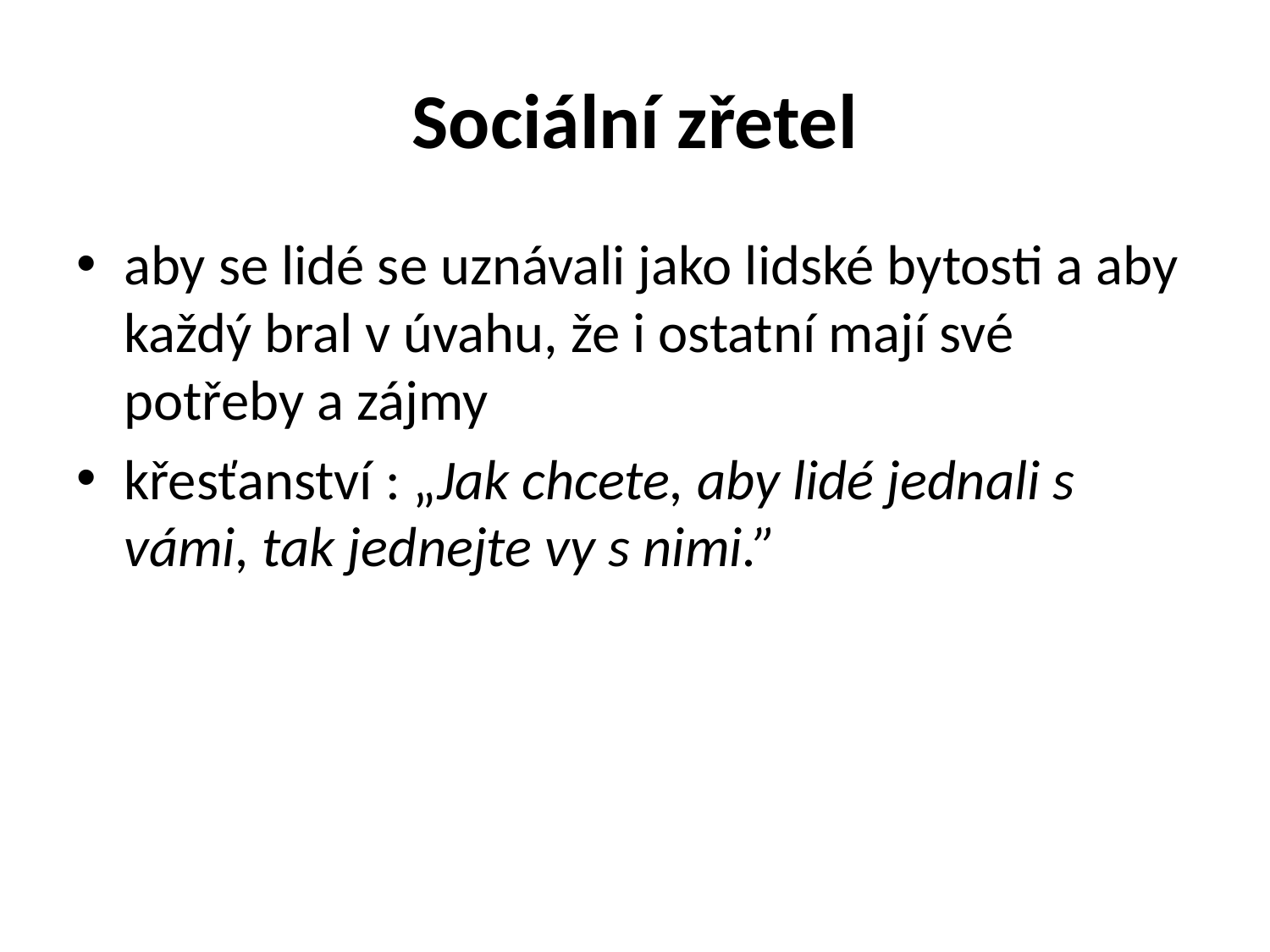

# Sociální zřetel
aby se lidé se uznávali jako lidské bytosti a aby každý bral v úvahu, že i ostatní mají své potřeby a zájmy
křesťanství : „Jak chcete, aby lidé jednali s vámi, tak jednejte vy s nimi.”